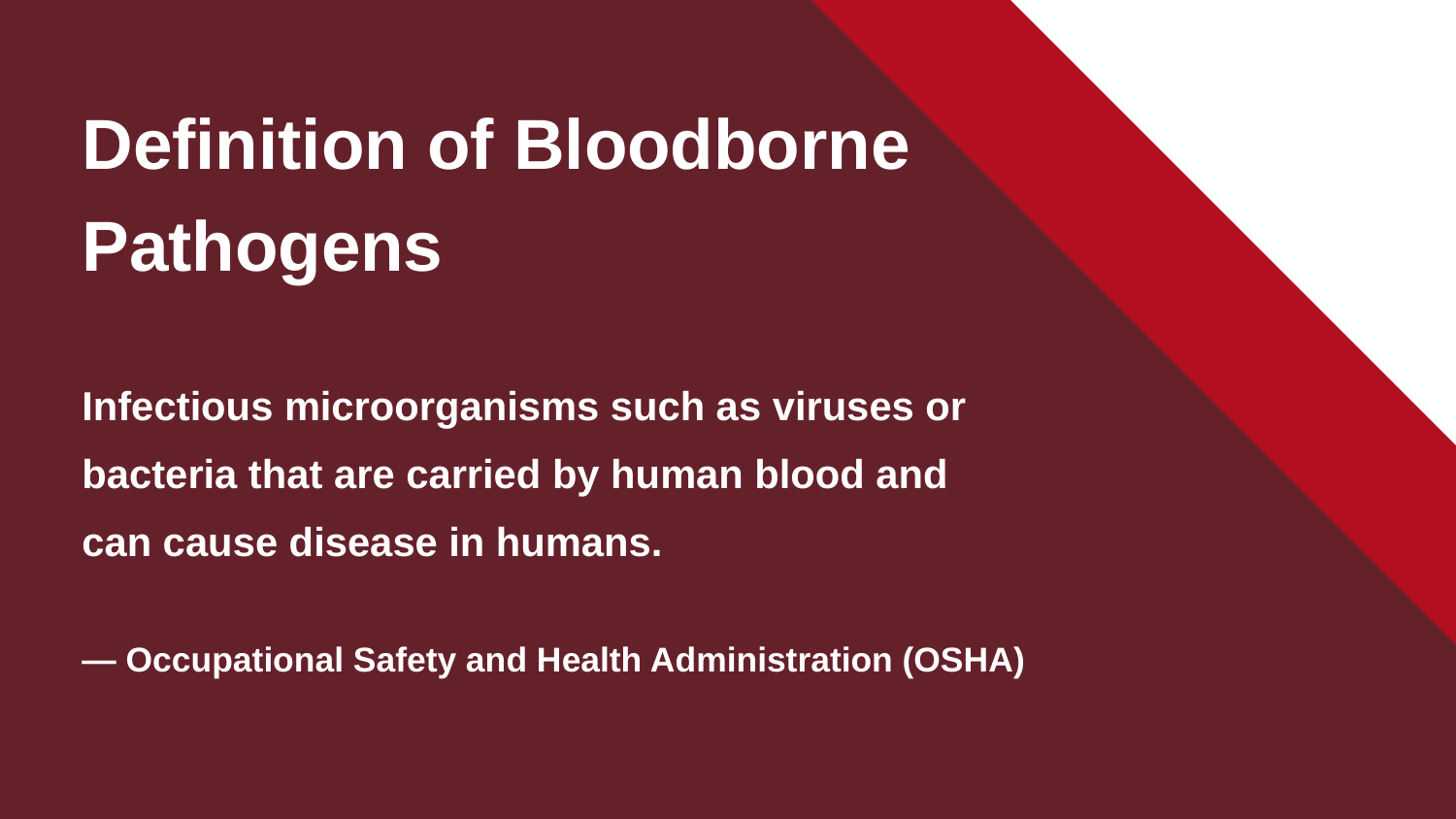

Definition of Bloodborne Pathogens

Infectious microorganisms such as viruses or bacteria that are carried by human blood and can cause disease in humans.

— Occupational Safety and Health Administration (OSHA)